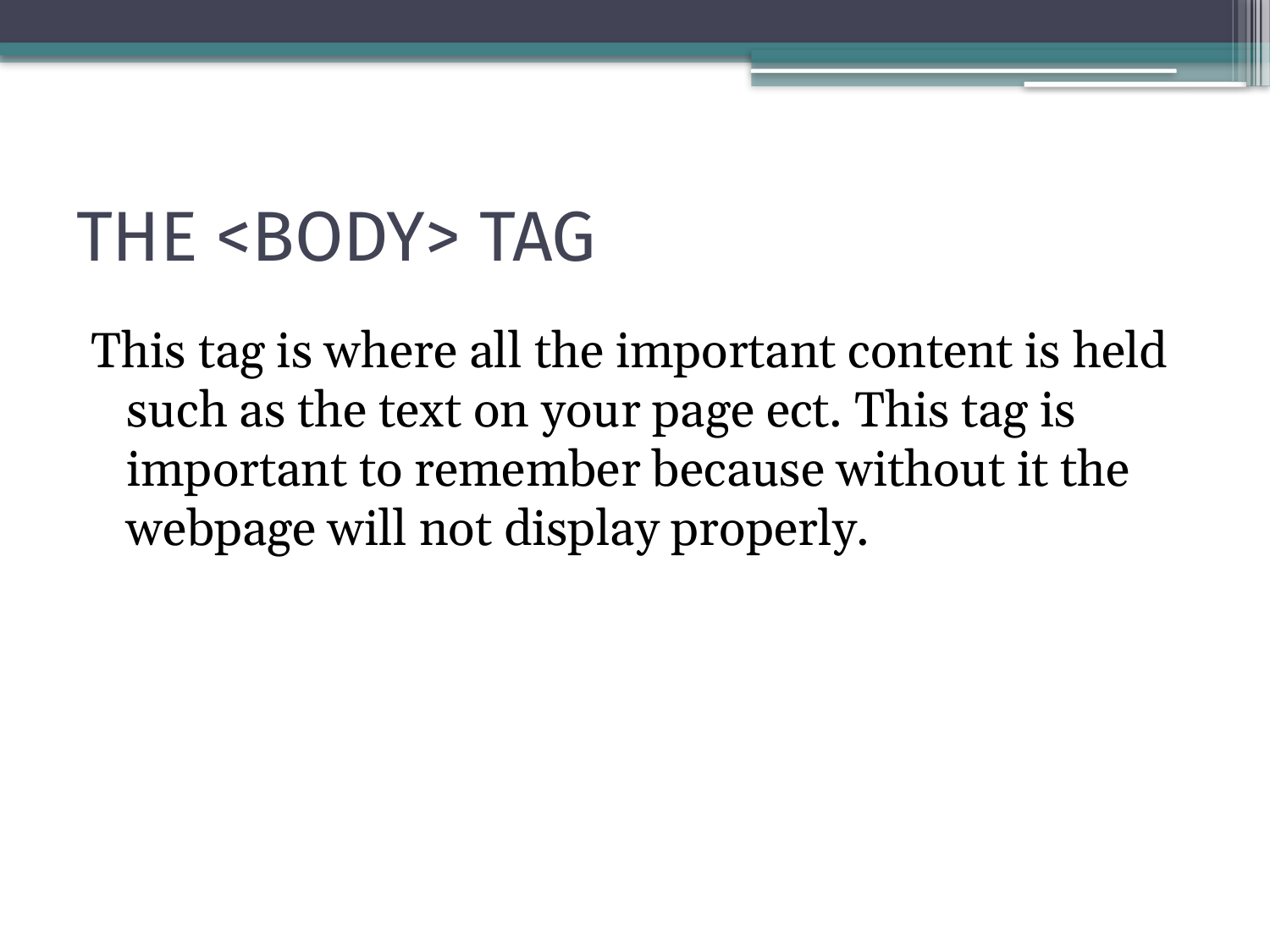

# THE <BODY> TAG
This tag is where all the important content is held such as the text on your page ect. This tag is important to remember because without it the webpage will not display properly.